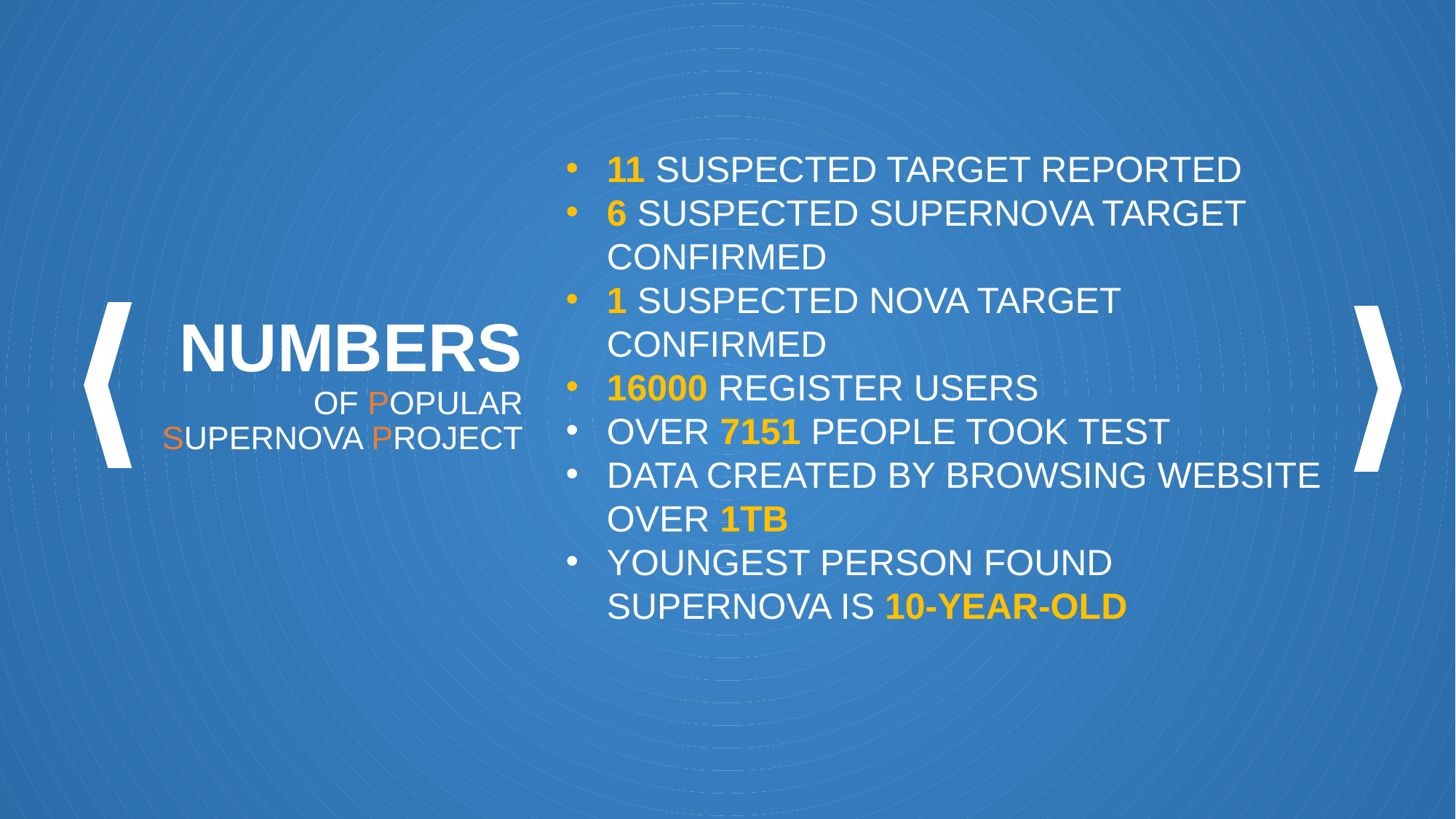

11 SUSPECTED TARGET REPORTED
6 SUSPECTED SUPERNOVA TARGET CONFIRMED
1 SUSPECTED NOVA TARGET CONFIRMED
16000 REGISTER USERS
OVER 7151 PEOPLE TOOK TEST
DATA CREATED BY BROWSING WEBSITE OVER 1TB
YOUNGEST PERSON FOUND SUPERNOVA IS 10-YEAR-OLD

NUMBERS
OF POPULAR SUPERNOVA PROJECT